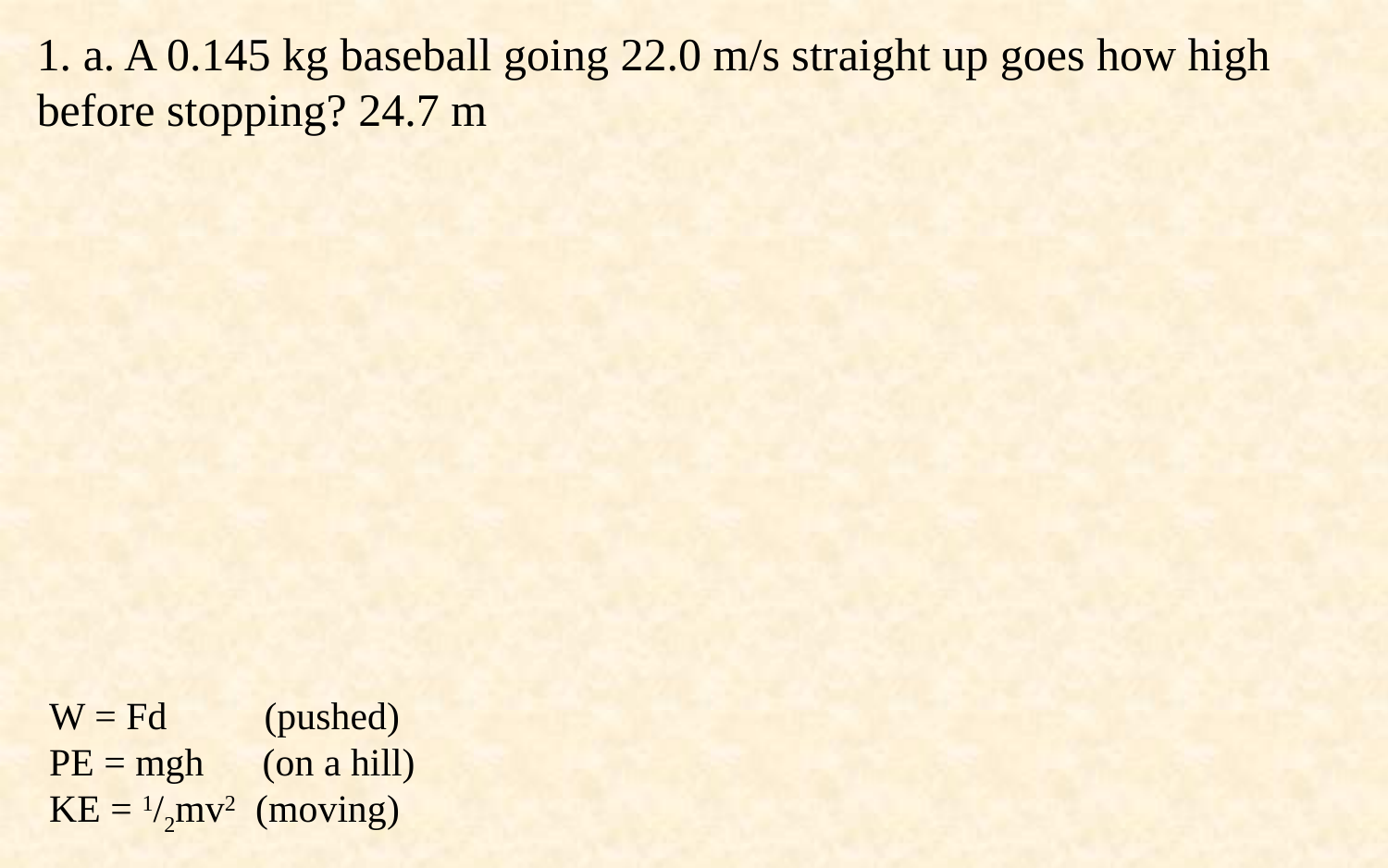

1. a. A 0.145 kg baseball going 22.0 m/s straight up goes how high before stopping? 24.7 m

W = Fd          (pushed)
PE = mgh      (on a hill)
KE = 1/2mv2  (moving)